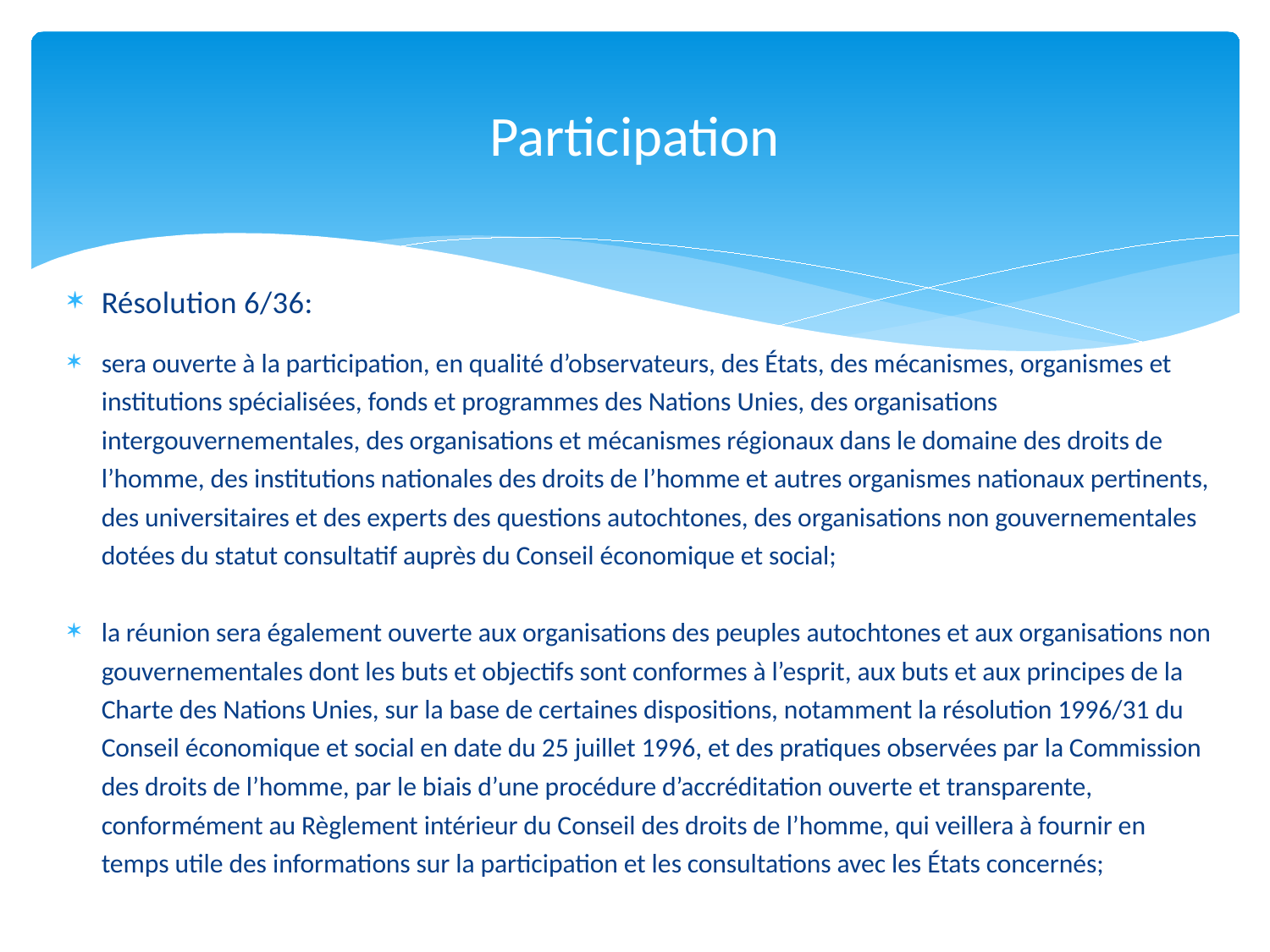

# Participation

Résolution 6/36:

sera ouverte à la participation, en qualité d’observateurs, des États, des mécanismes, organismes et institutions spécialisées, fonds et programmes des Nations Unies, des organisations intergouvernementales, des organisations et mécanismes régionaux dans le domaine des droits de l’homme, des institutions nationales des droits de l’homme et autres organismes nationaux pertinents, des universitaires et des experts des questions autochtones, des organisations non gouvernementales dotées du statut consultatif auprès du Conseil économique et social;

la réunion sera également ouverte aux organisations des peuples autochtones et aux organisations non gouvernementales dont les buts et objectifs sont conformes à l’esprit, aux buts et aux principes de la Charte des Nations Unies, sur la base de certaines dispositions, notamment la résolution 1996/31 du Conseil économique et social en date du 25 juillet 1996, et des pratiques observées par la Commission des droits de l’homme, par le biais d’une procédure d’accréditation ouverte et transparente, conformément au Règlement intérieur du Conseil des droits de l’homme, qui veillera à fournir en temps utile des informations sur la participation et les consultations avec les États concernés;